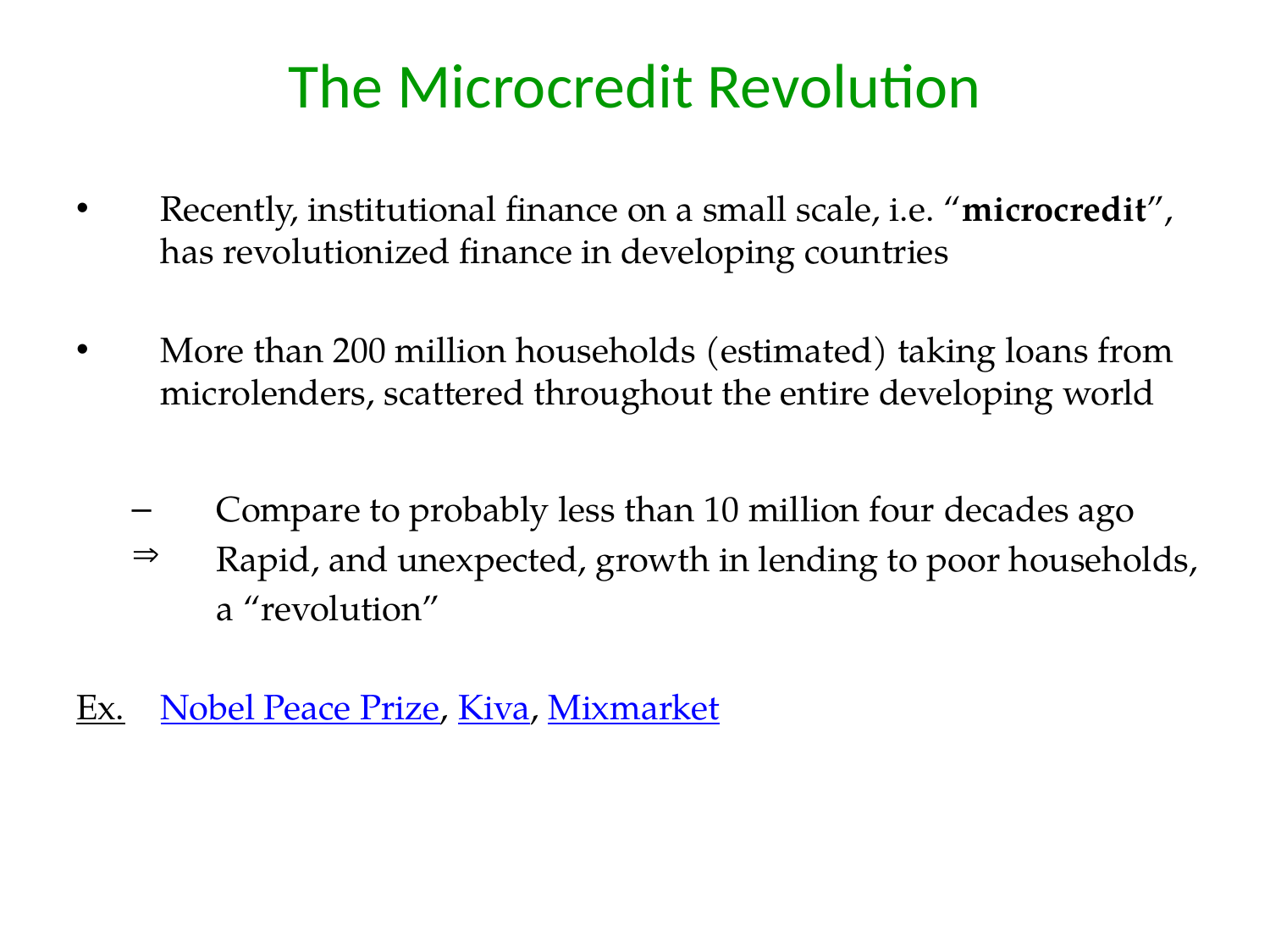

# The Microcredit Revolution
Recently, institutional finance on a small scale, i.e. “microcredit”, has revolutionized finance in developing countries

More than 200 million households (estimated) taking loans from microlenders, scattered throughout the entire developing world

Compare to probably less than 10 million four decades ago
Rapid, and unexpected, growth in lending to poor households,
	a “revolution”

Ex. 	Nobel Peace Prize, Kiva, Mixmarket